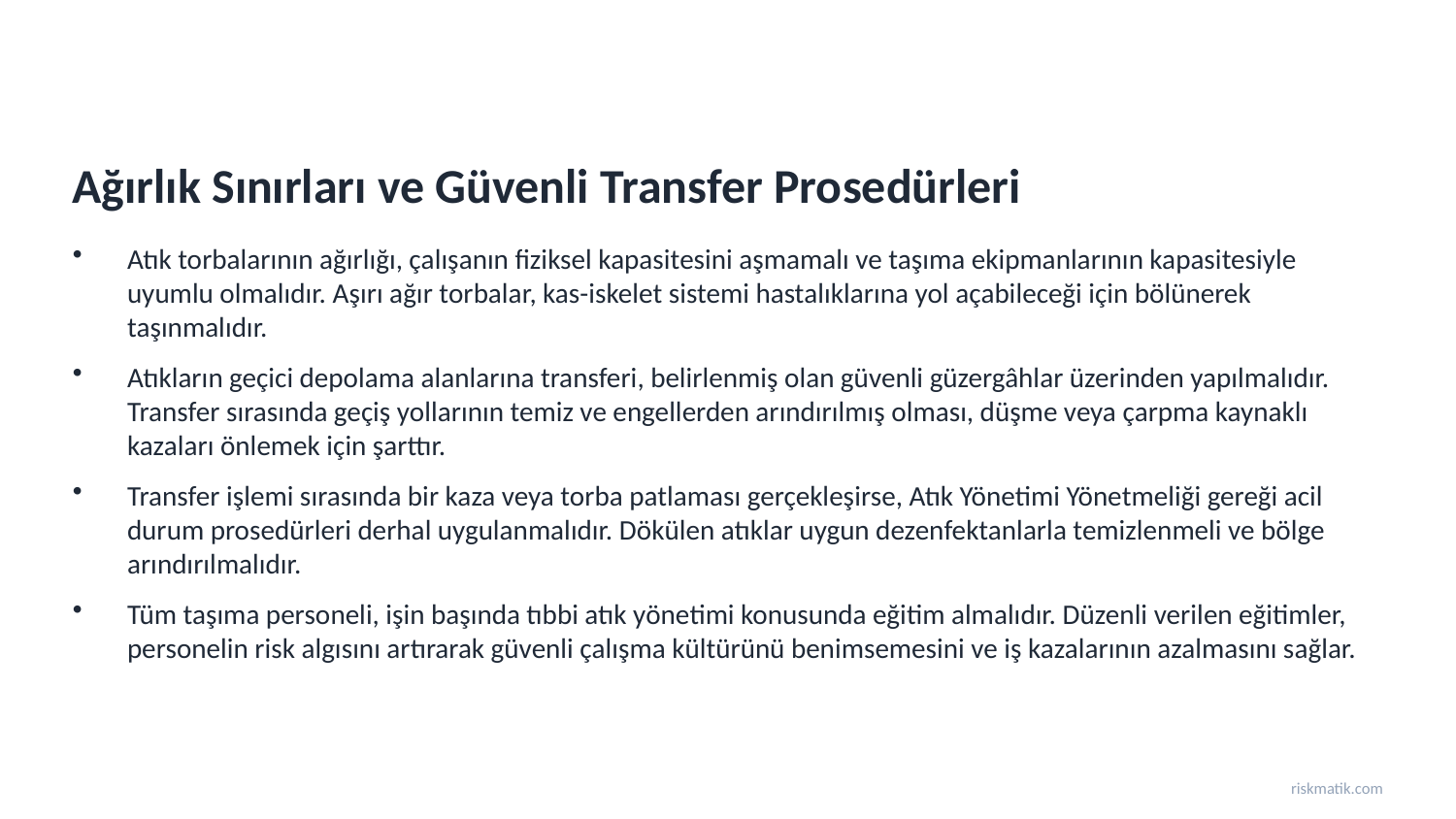

Ağırlık Sınırları ve Güvenli Transfer Prosedürleri
Atık torbalarının ağırlığı, çalışanın fiziksel kapasitesini aşmamalı ve taşıma ekipmanlarının kapasitesiyle uyumlu olmalıdır. Aşırı ağır torbalar, kas-iskelet sistemi hastalıklarına yol açabileceği için bölünerek taşınmalıdır.
Atıkların geçici depolama alanlarına transferi, belirlenmiş olan güvenli güzergâhlar üzerinden yapılmalıdır. Transfer sırasında geçiş yollarının temiz ve engellerden arındırılmış olması, düşme veya çarpma kaynaklı kazaları önlemek için şarttır.
Transfer işlemi sırasında bir kaza veya torba patlaması gerçekleşirse, Atık Yönetimi Yönetmeliği gereği acil durum prosedürleri derhal uygulanmalıdır. Dökülen atıklar uygun dezenfektanlarla temizlenmeli ve bölge arındırılmalıdır.
Tüm taşıma personeli, işin başında tıbbi atık yönetimi konusunda eğitim almalıdır. Düzenli verilen eğitimler, personelin risk algısını artırarak güvenli çalışma kültürünü benimsemesini ve iş kazalarının azalmasını sağlar.
riskmatik.com